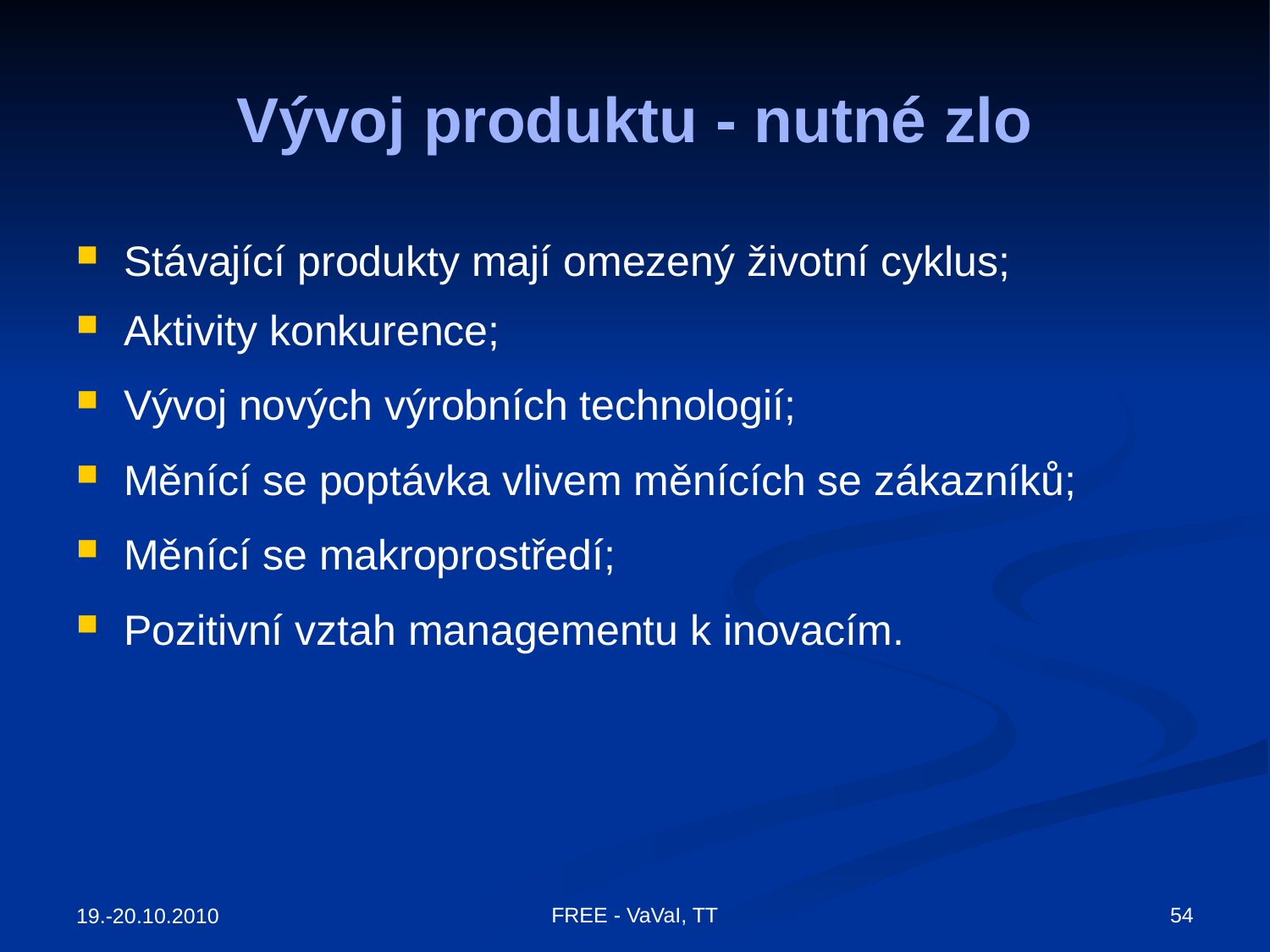

# Vývoj produktu - nutné zlo
Stávající produkty mají omezený životní cyklus;
Aktivity konkurence;
Vývoj nových výrobních technologií;
Měnící se poptávka vlivem měnících se zákazníků;
Měnící se makroprostředí;
Pozitivní vztah managementu k inovacím.
FREE - VaVaI, TT
54
19.-20.10.2010